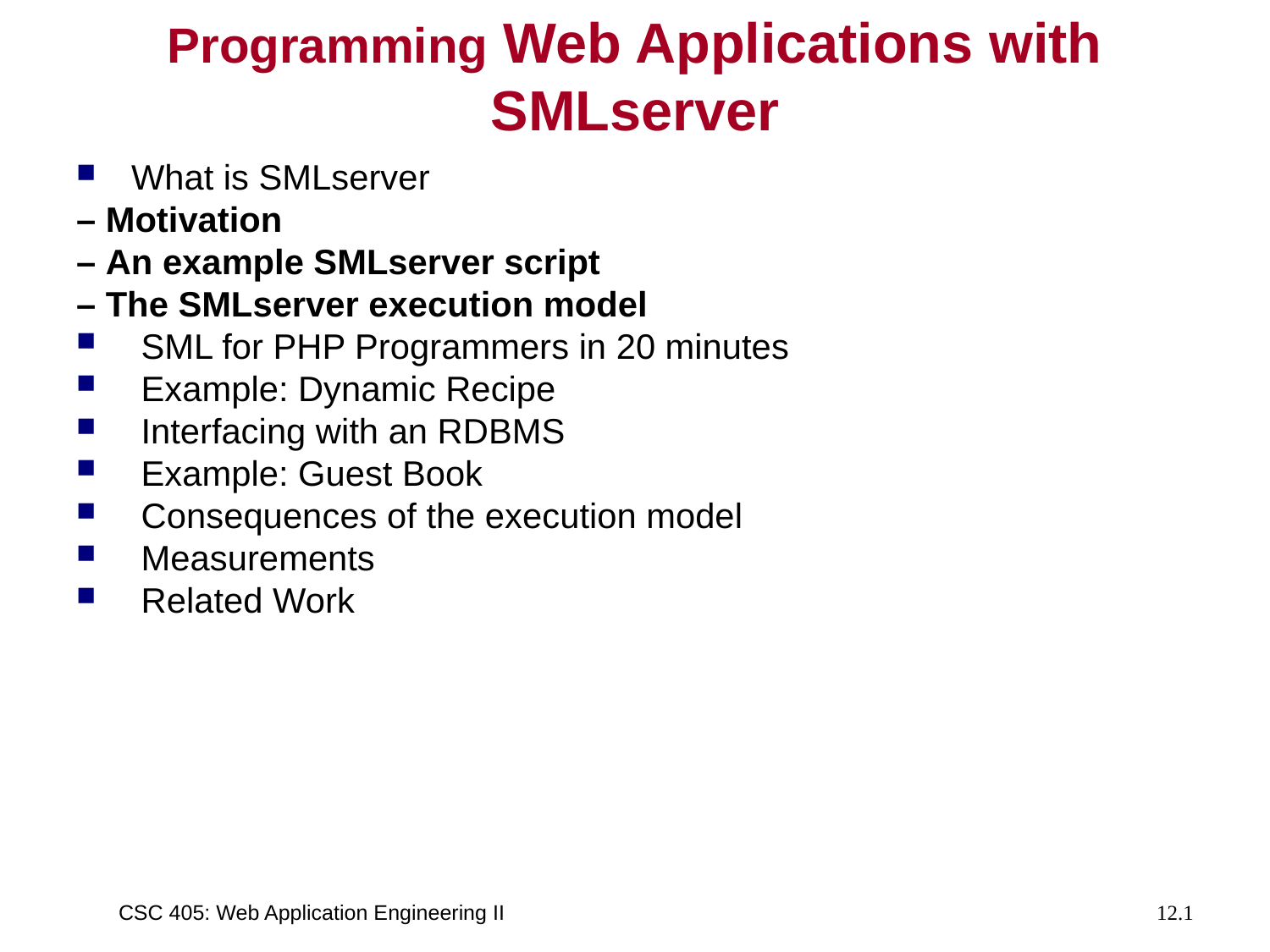

# Programming Web Applications with SMLserver
What is SMLserver
– Motivation
– An example SMLserver script
– The SMLserver execution model
 SML for PHP Programmers in 20 minutes
 Example: Dynamic Recipe
 Interfacing with an RDBMS
 Example: Guest Book
 Consequences of the execution model
 Measurements
 Related Work
CSC 405: Web Application Engineering II
12.1